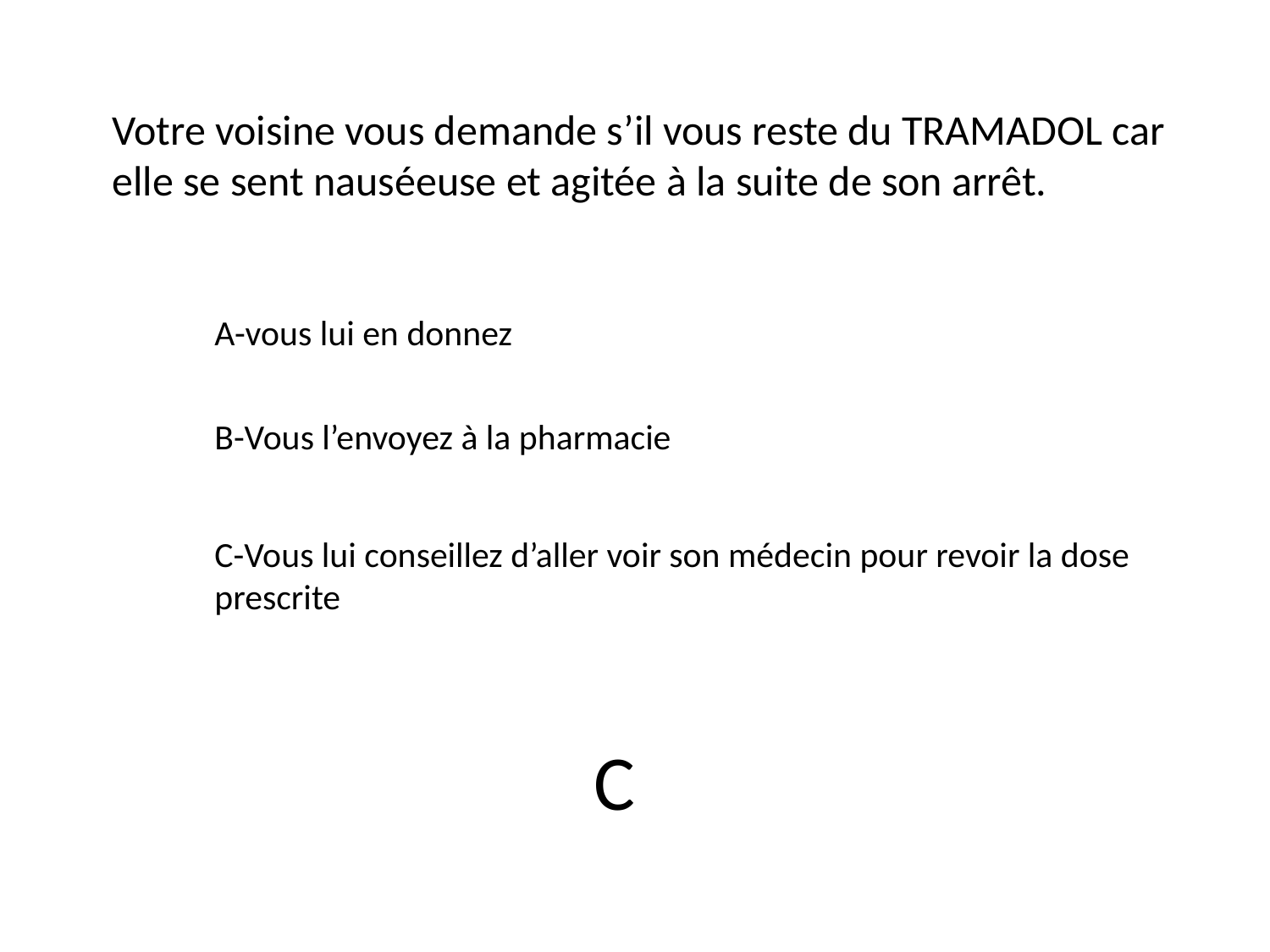

Votre voisine vous demande s’il vous reste du TRAMADOL car elle se sent nauséeuse et agitée à la suite de son arrêt.
A-vous lui en donnez
B-Vous l’envoyez à la pharmacie
C-Vous lui conseillez d’aller voir son médecin pour revoir la dose prescrite
            C